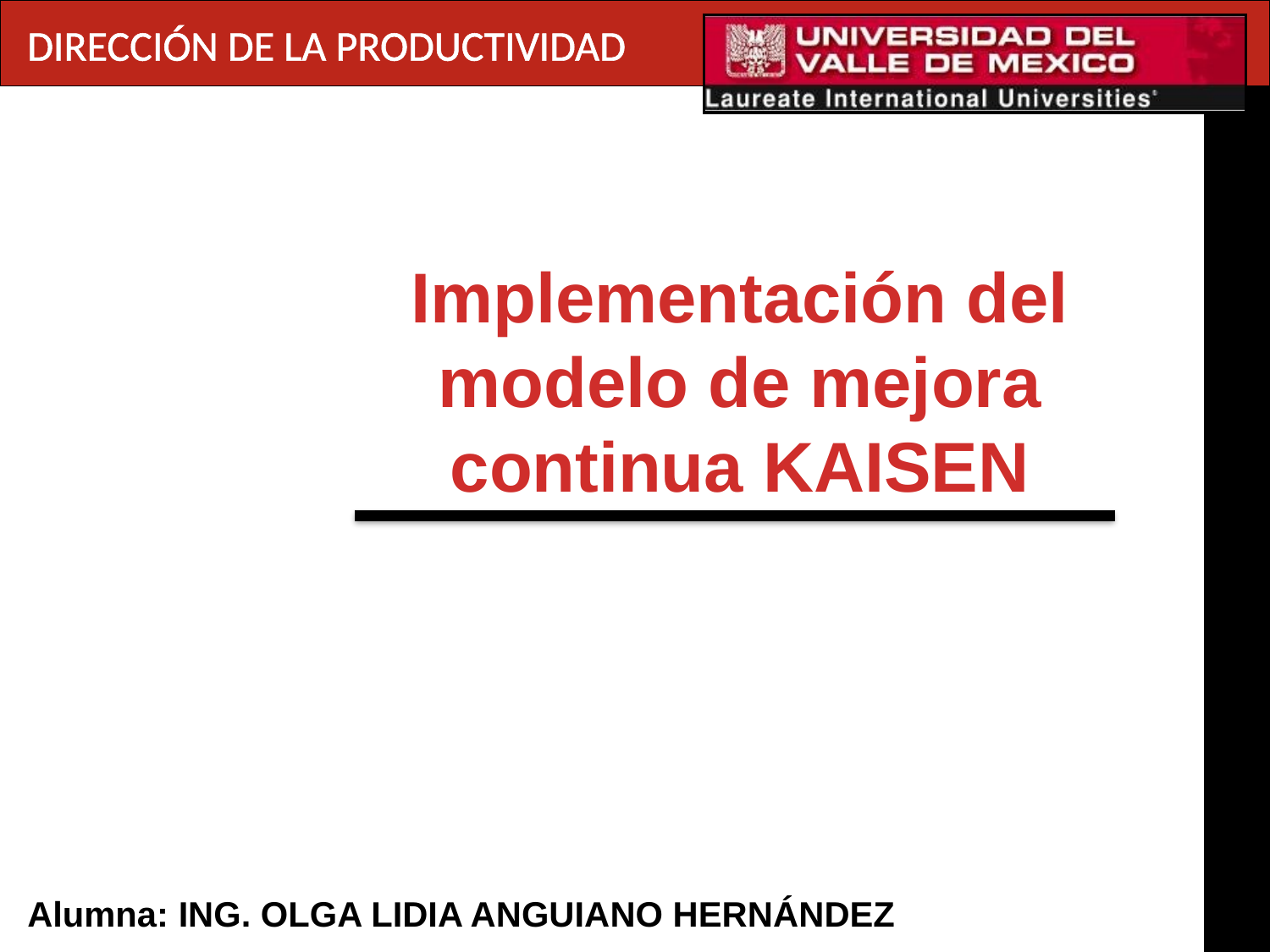

DIRECCIÓN DE LA PRODUCTIVIDAD
Implementación del modelo de mejora continua KAISEN
Alumna: ING. OLGA LIDIA ANGUIANO HERNÁNDEZ